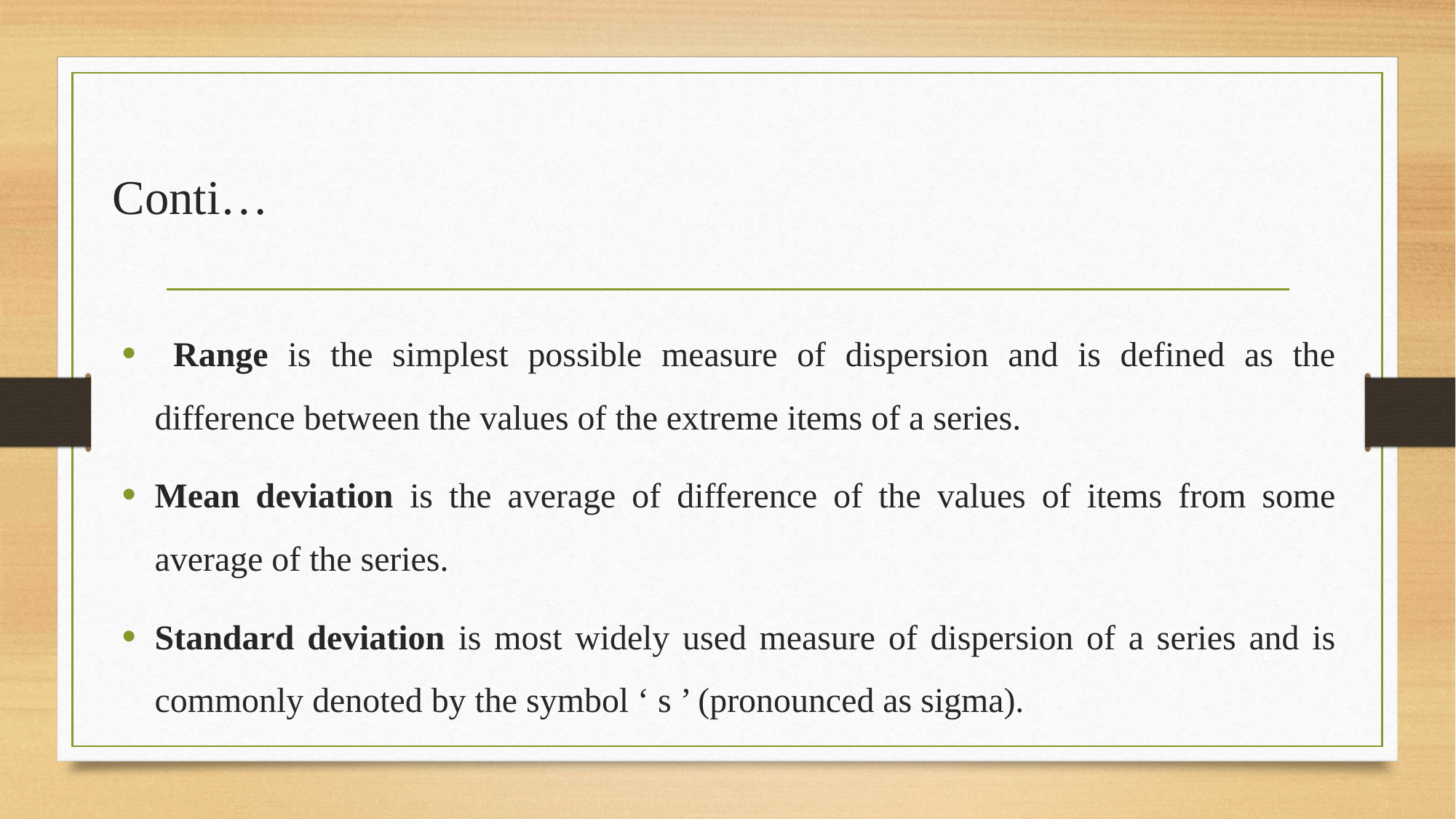

# Conti…
 Range is the simplest possible measure of dispersion and is defined as the difference between the values of the extreme items of a series.
Mean deviation is the average of difference of the values of items from some average of the series.
Standard deviation is most widely used measure of dispersion of a series and is commonly denoted by the symbol ‘ s ’ (pronounced as sigma).